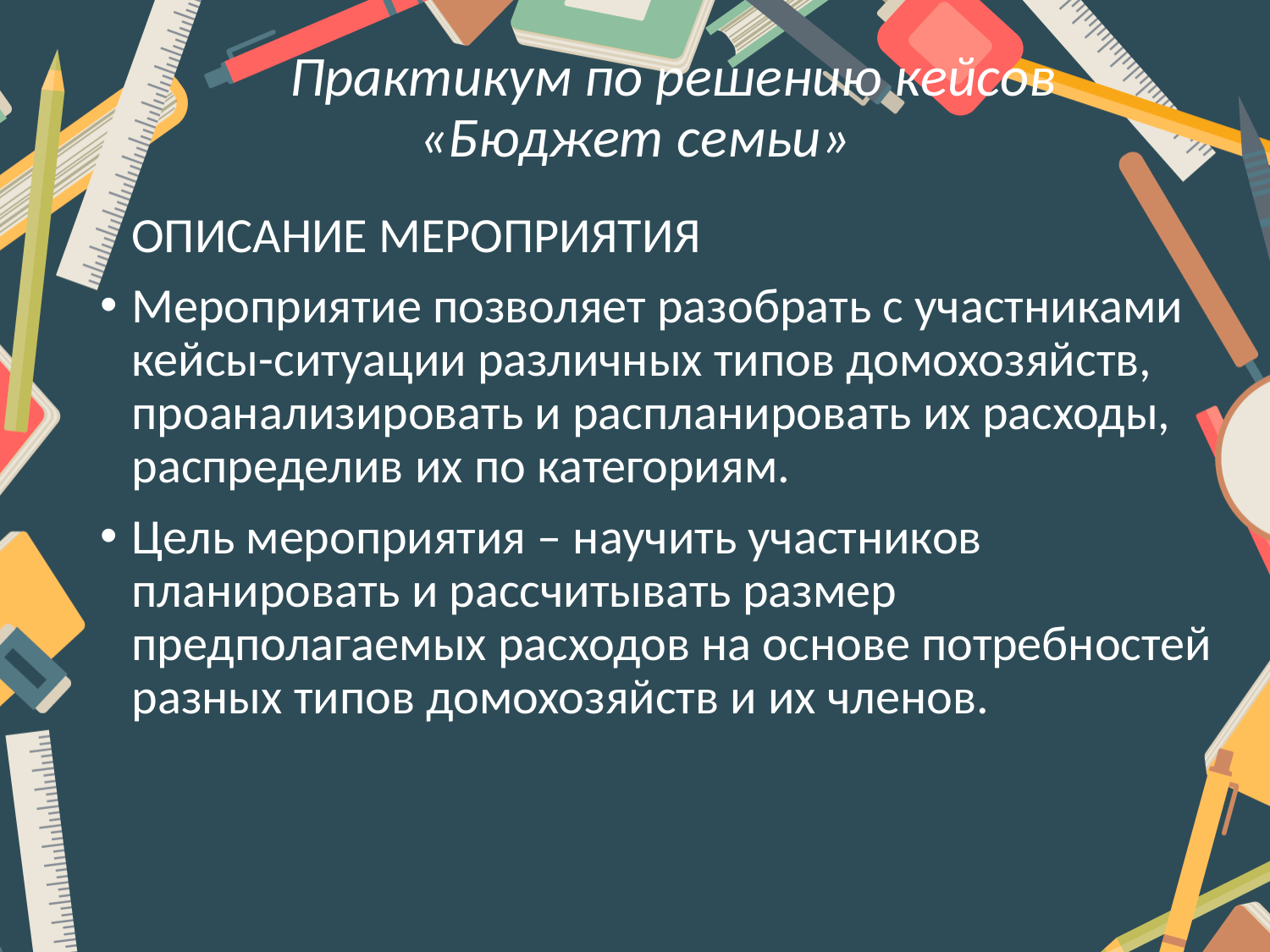

# Практикум по решению кейсов  «Бюджет семьи»
	ОПИСАНИЕ МЕРОПРИЯТИЯ
Мероприятие позволяет разобрать с участниками кейсы-ситуации различных типов домохозяйств, проанализировать и распланировать их расходы, распределив их по категориям.
Цель мероприятия – научить участников планировать и рассчитывать размер предполагаемых расходов на основе потребностей разных типов домохозяйств и их членов.